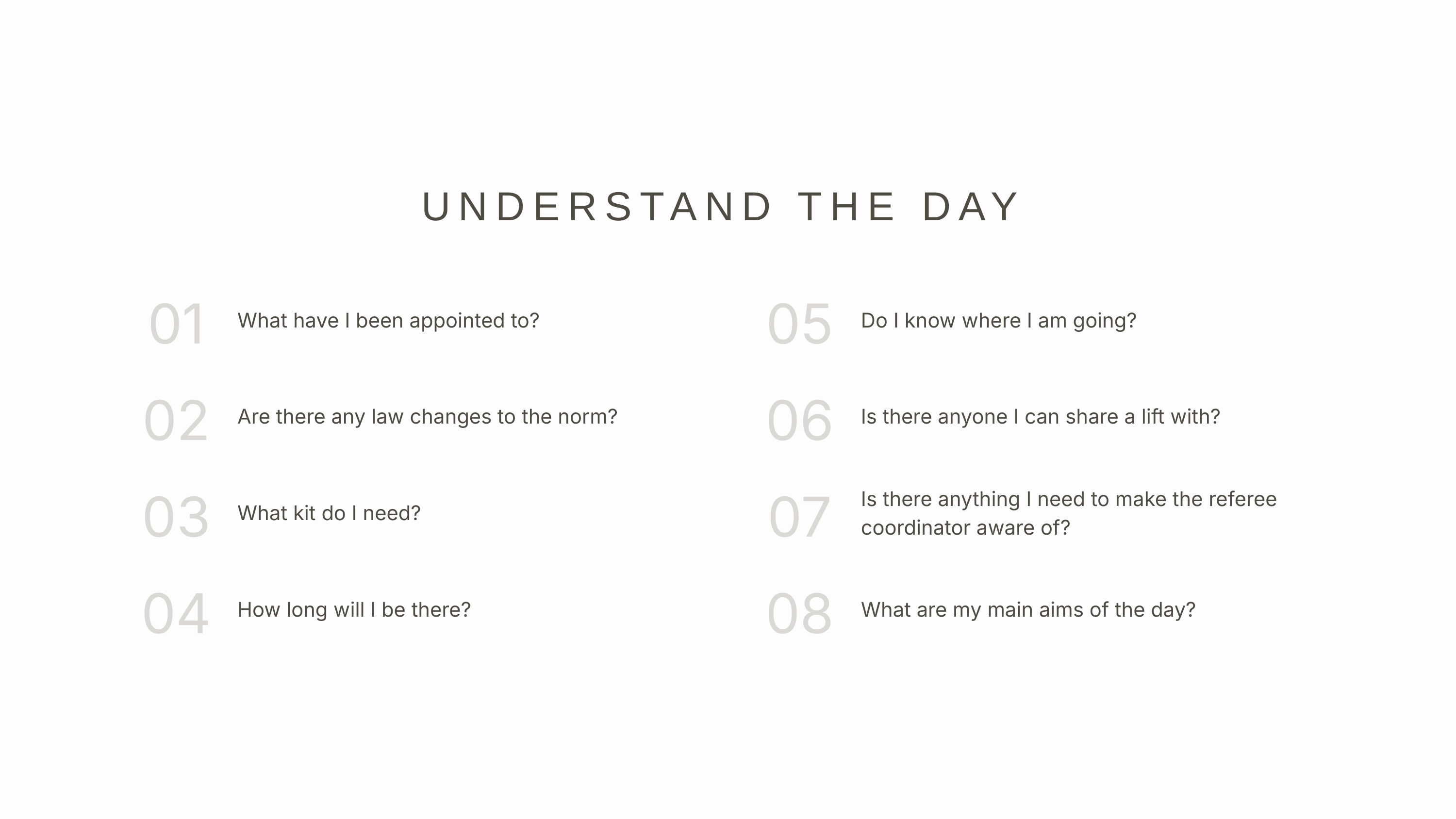

UNDERSTAND THE DAY
01
05
What have I been appointed to?
Do I know where I am going?
02
06
Are there any law changes to the norm?
Is there anyone I can share a lift with?
03
07
Is there anything I need to make the referee coordinator aware of?
What kit do I need?
04
08
How long will I be there?
What are my main aims of the day?